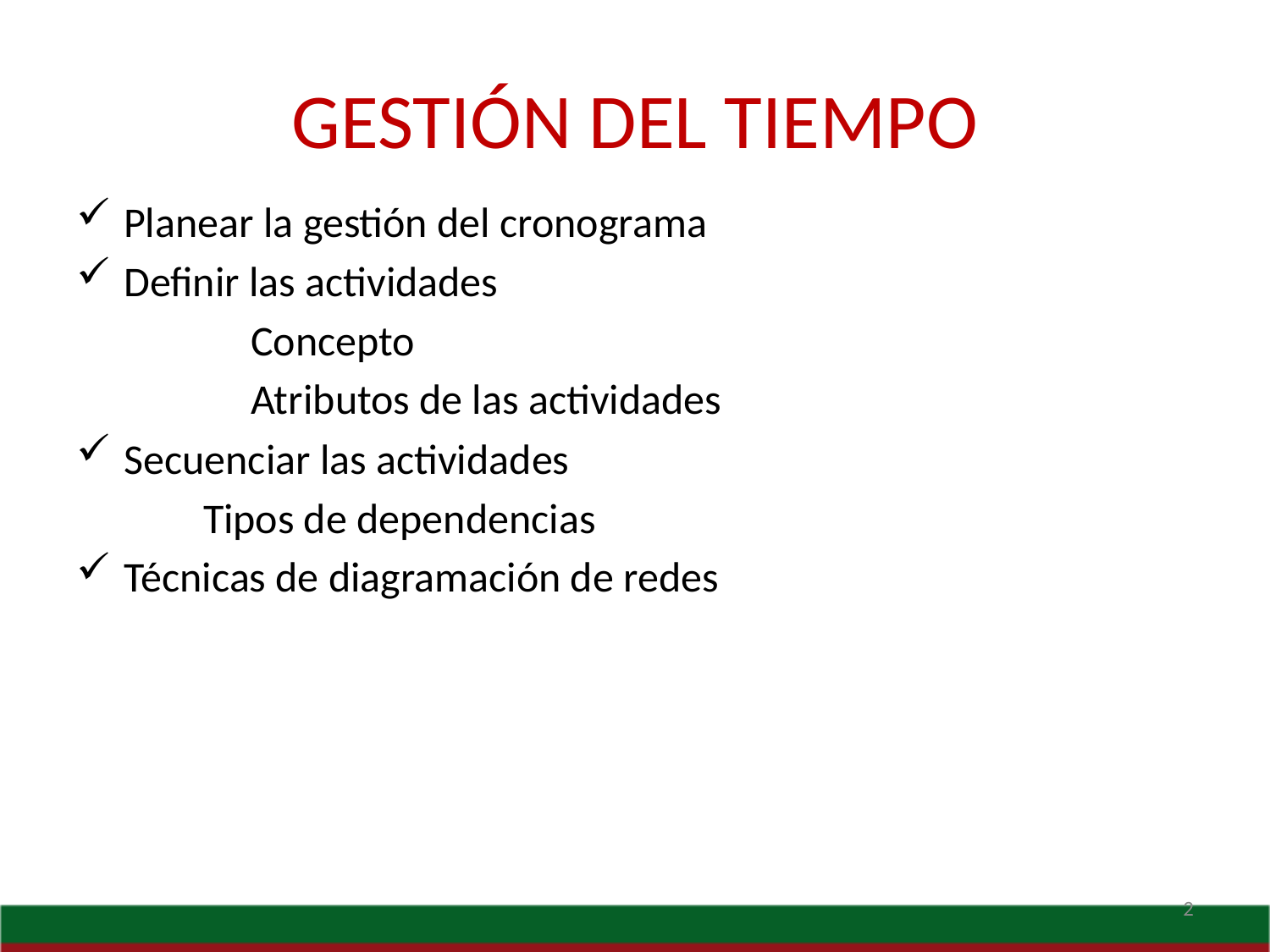

# GESTIÓN DEL TIEMPO
Planear la gestión del cronograma
Definir las actividades
		Concepto
		Atributos de las actividades
Secuenciar las actividades
Tipos de dependencias
Técnicas de diagramación de redes

2